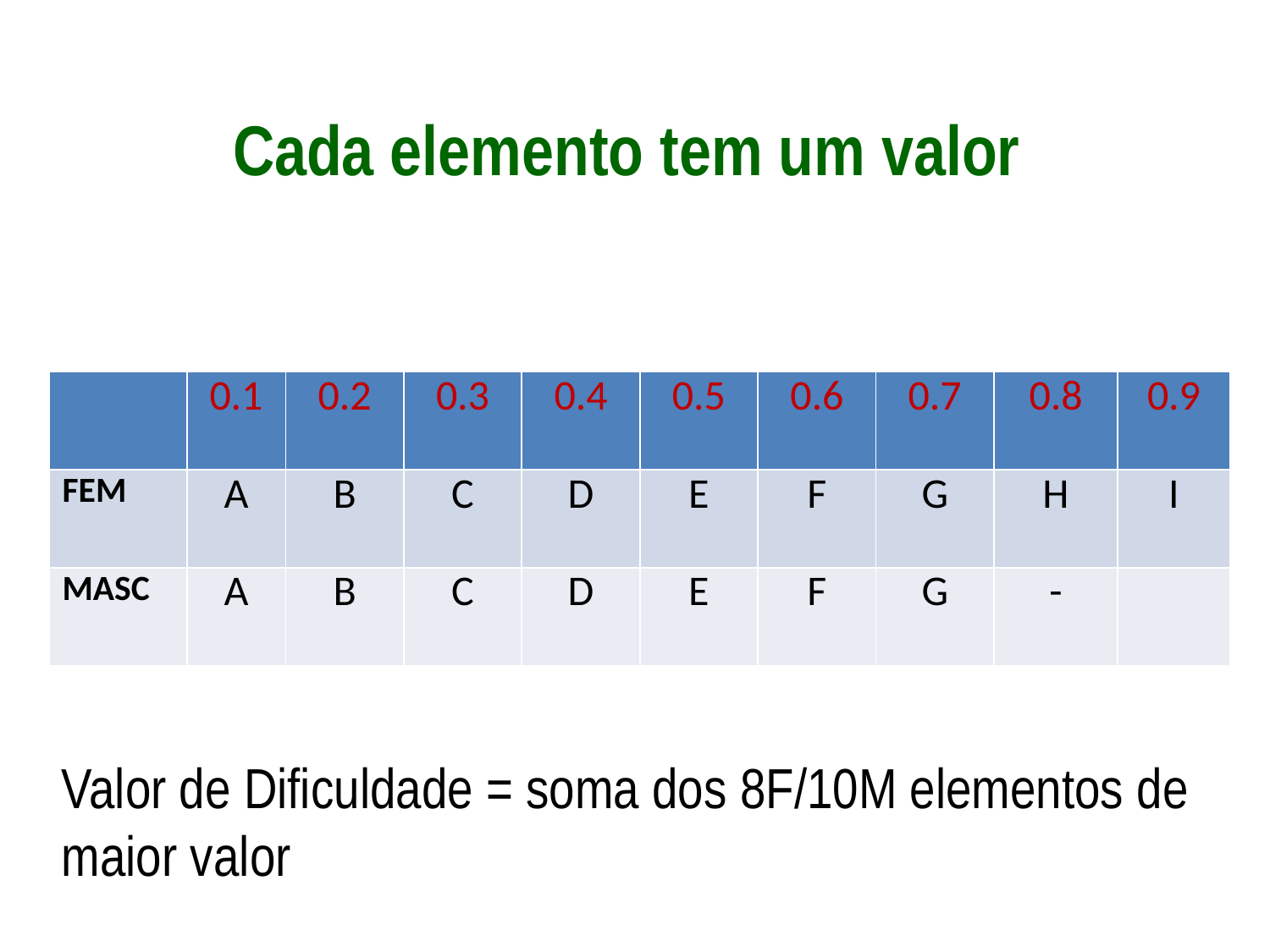

Cada elemento tem um valor
|  | 0.1 | 0.2 | 0.3 | 0.4 | 0.5 | 0.6 | 0.7 | 0.8 | 0.9 |
| --- | --- | --- | --- | --- | --- | --- | --- | --- | --- |
| FEM | A | B | C | D | E | F | G | H | I |
| MASC | A | B | C | D | E | F | G | - |  |
Valor de Dificuldade = soma dos 8F/10M elementos de maior valor